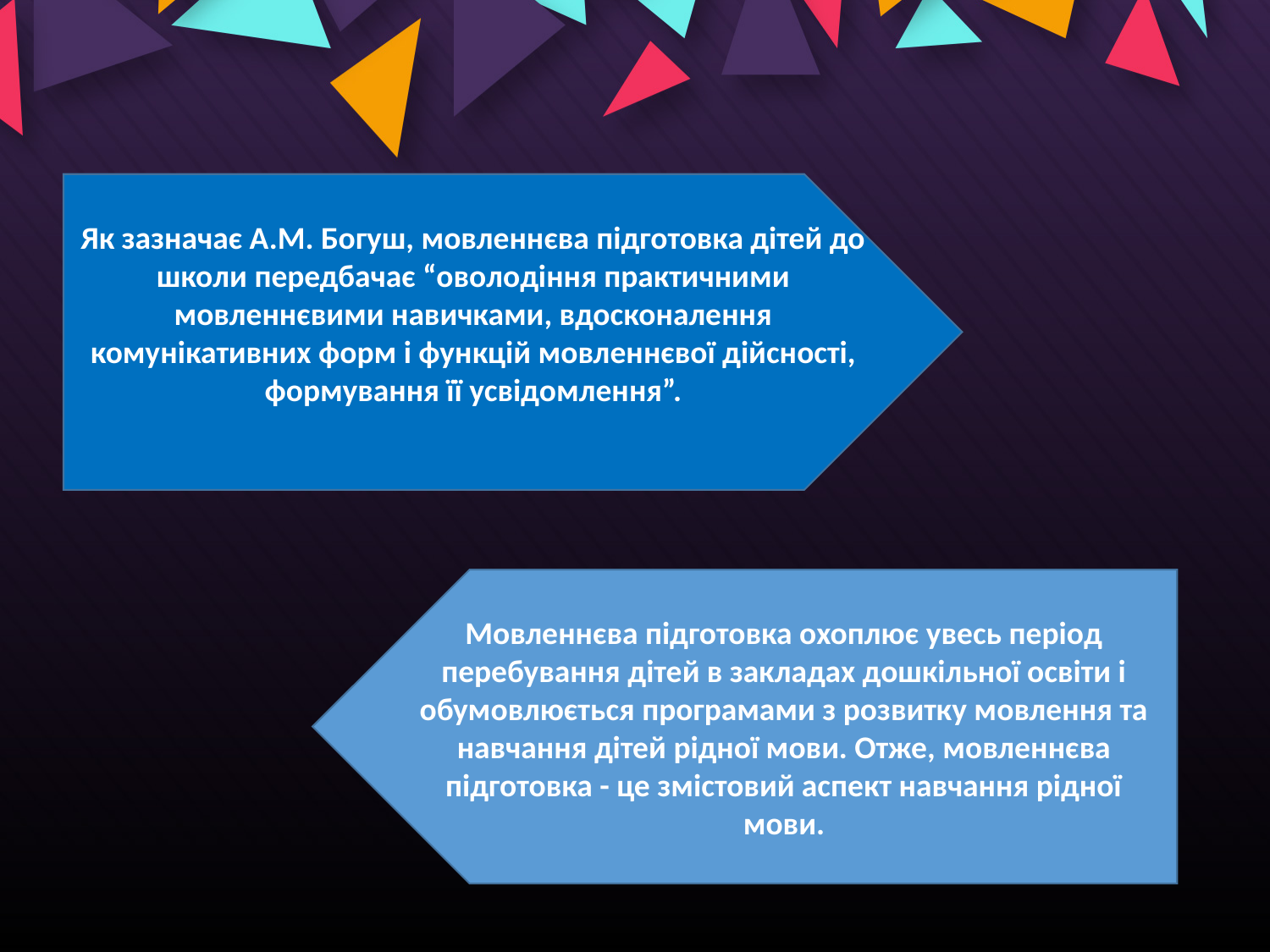

Як зазначає А.М. Богуш, мовленнєва підготовка дітей до школи передбачає “оволодіння практичними мовленнєвими навичками, вдосконалення комунікативних форм і функцій мовленнєвої дійсності, формування її усвідомлення”.

Мовленнєва підготовка охоплює увесь період перебування дітей в закладах дошкільної освіти і обумовлюється програмами з розвитку мовлення та навчання дітей рідної мови. Отже, мовленнєва підготовка - це змістовий аспект навчання рідної мови.